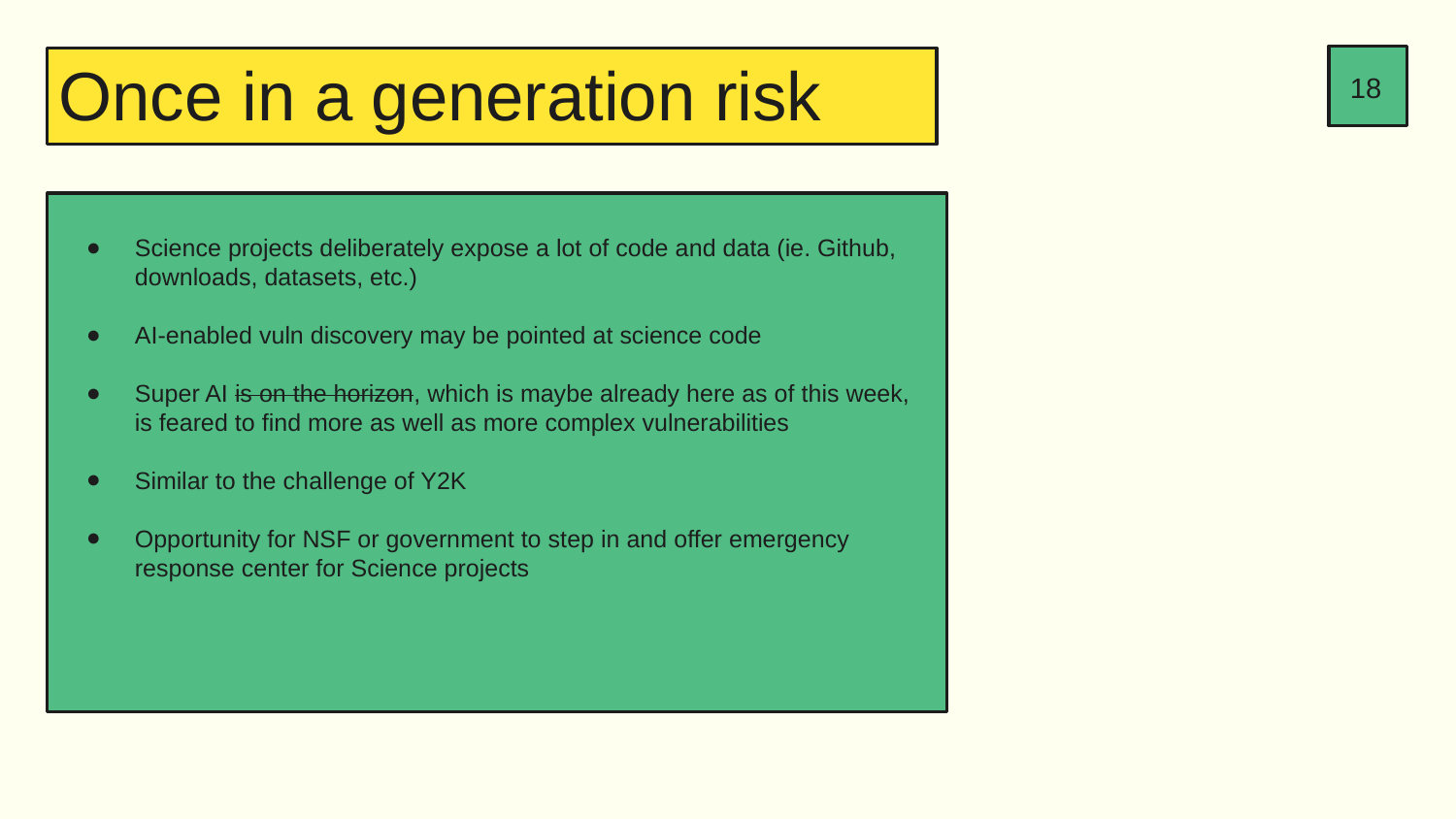

18
# Once in a generation risk
Science projects deliberately expose a lot of code and data (ie. Github, downloads, datasets, etc.)
AI-enabled vuln discovery may be pointed at science code
Super AI is on the horizon, which is maybe already here as of this week, is feared to find more as well as more complex vulnerabilities
Similar to the challenge of Y2K
Opportunity for NSF or government to step in and offer emergency response center for Science projects